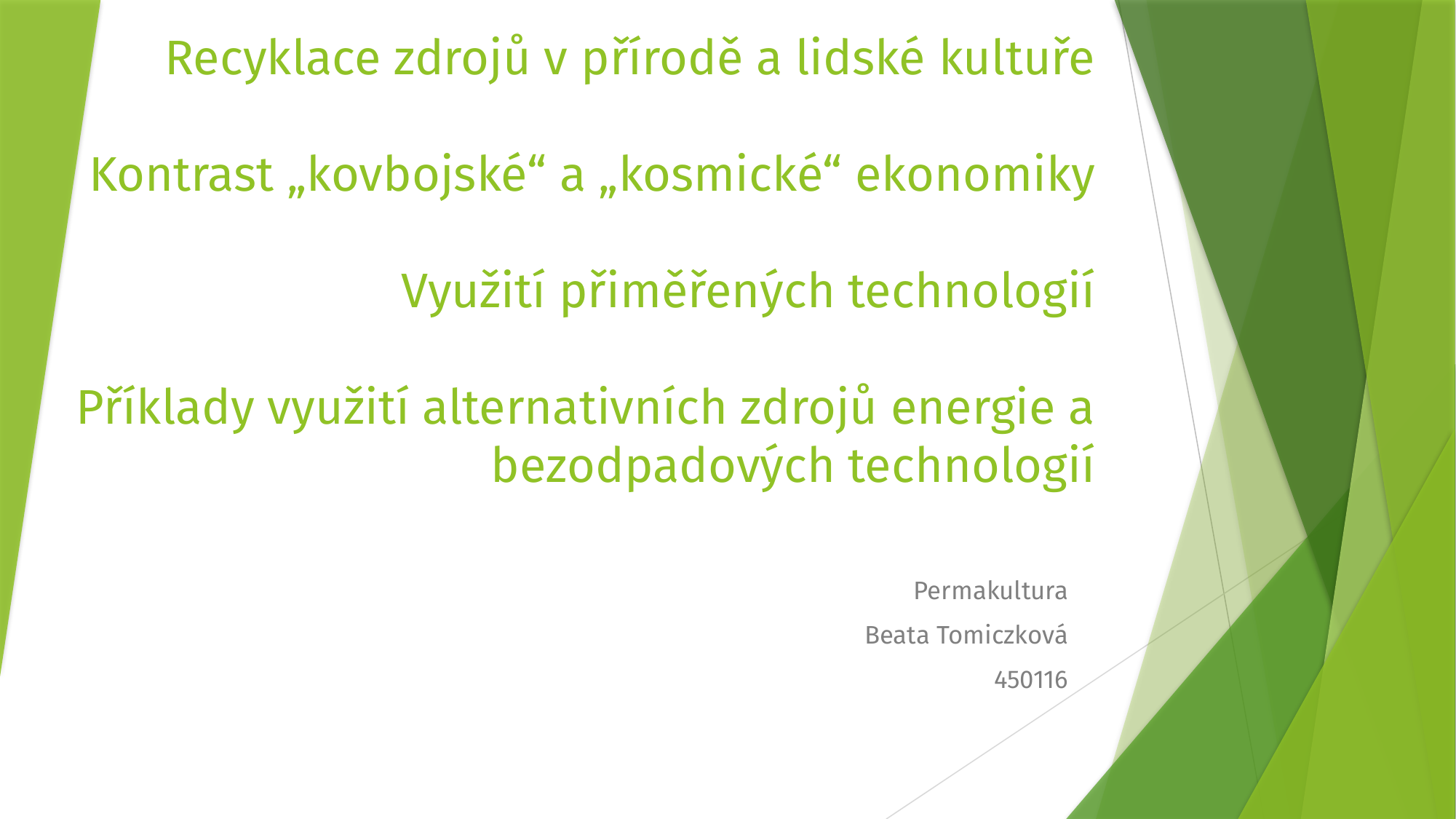

# Recyklace zdrojů v přírodě a lidské kultuře Kontrast „kovbojské“ a „kosmické“ ekonomiky Využití přiměřených technologií Příklady využití alternativních zdrojů energie a bezodpadových technologií
Permakultura
Beata Tomiczková
450116